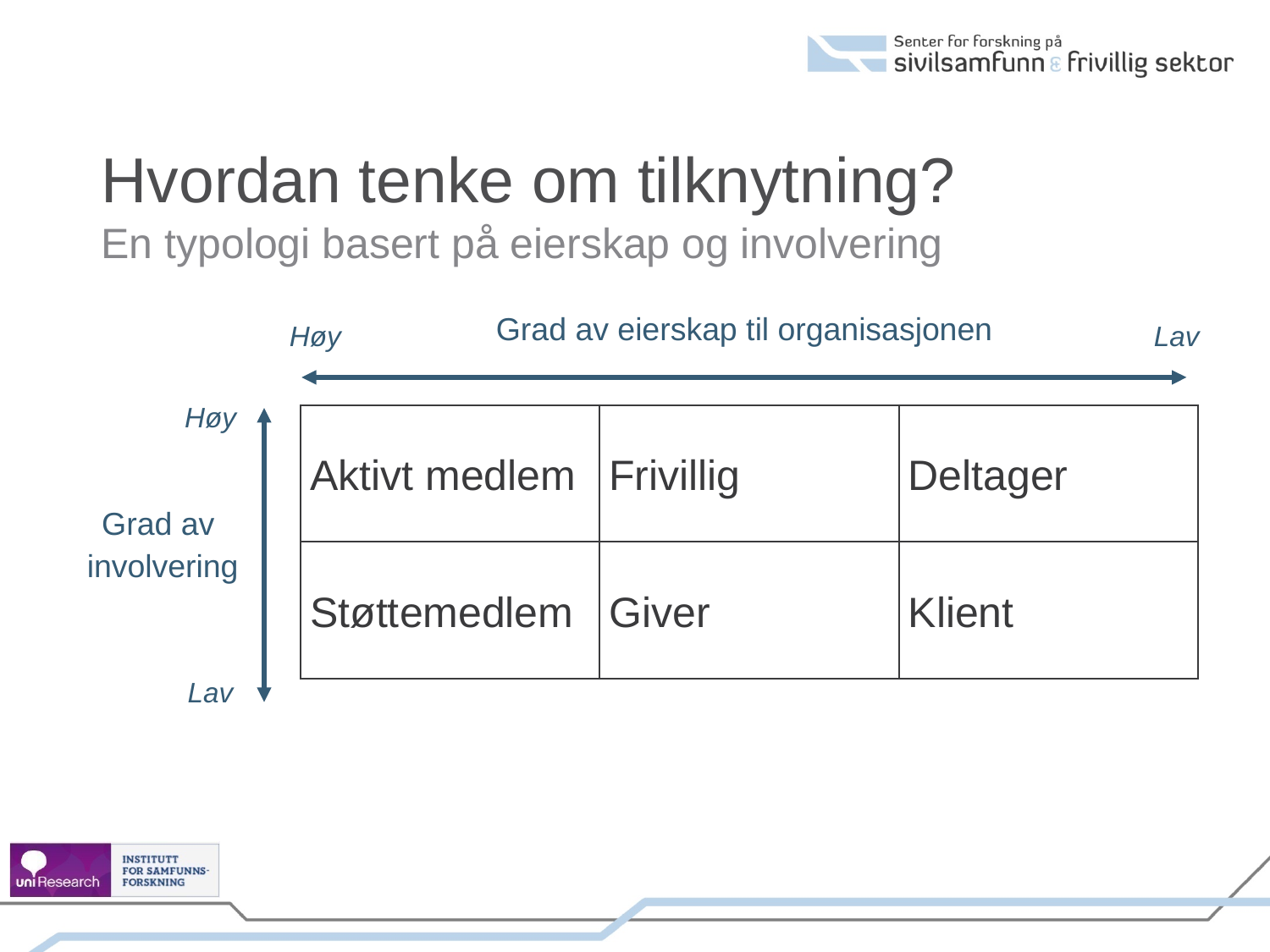

Hvordan tenke om tilknytning?
En typologi basert på eierskap og involvering
Grad av eierskap til organisasjonen
Høy
Lav
Høy
| Aktivt medlem | Frivillig | Deltager |
| --- | --- | --- |
| Støttemedlem | Giver | Klient |
Grad av
involvering
Lav